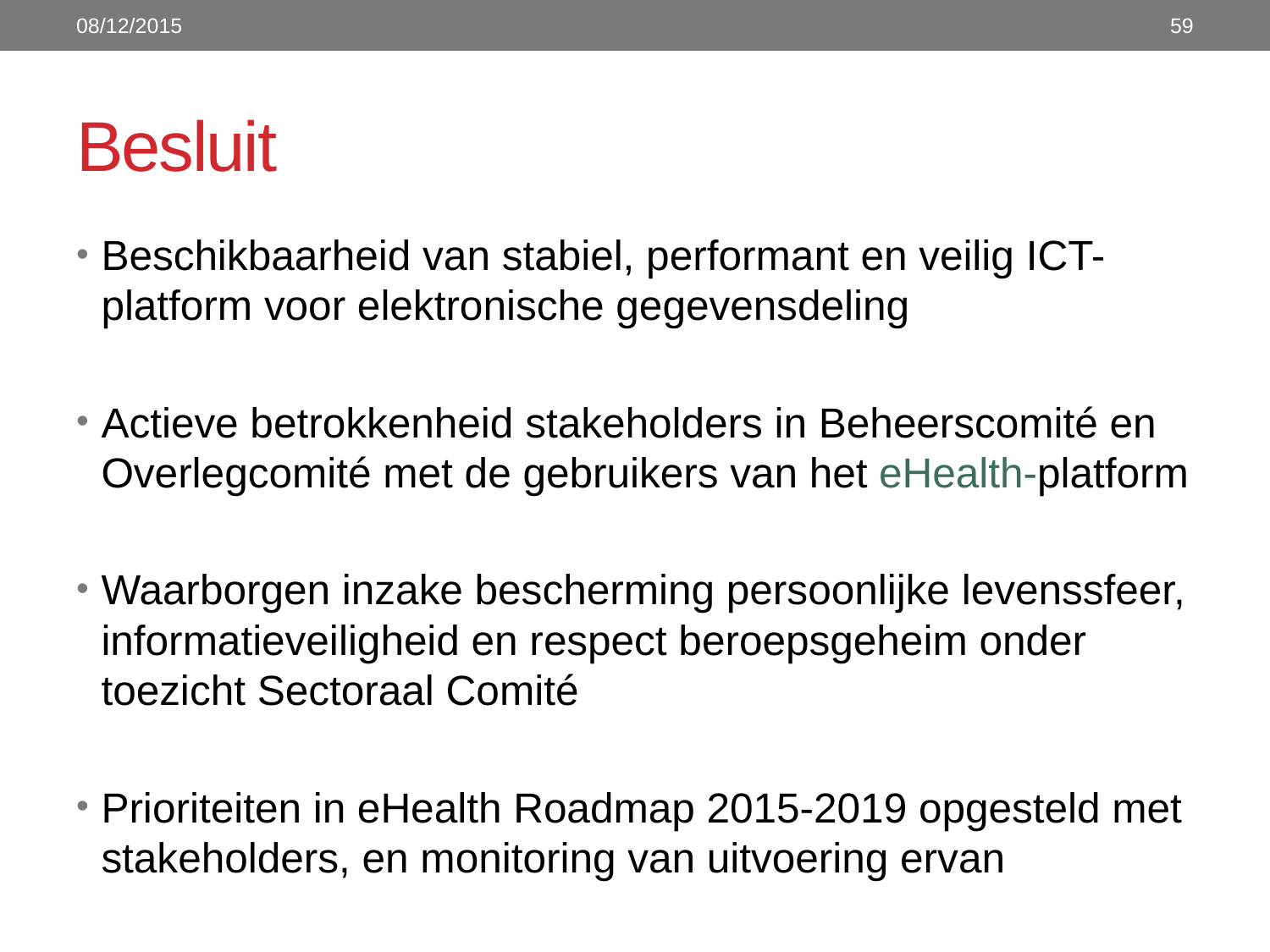

08/12/2015
59
# Besluit
Beschikbaarheid van stabiel, performant en veilig ICT-platform voor elektronische gegevensdeling

Actieve betrokkenheid stakeholders in Beheerscomité en Overlegcomité met de gebruikers van het eHealth-platform

Waarborgen inzake bescherming persoonlijke levenssfeer, informatieveiligheid en respect beroepsgeheim onder toezicht Sectoraal Comité

Prioriteiten in eHealth Roadmap 2015-2019 opgesteld met stakeholders, en monitoring van uitvoering ervan